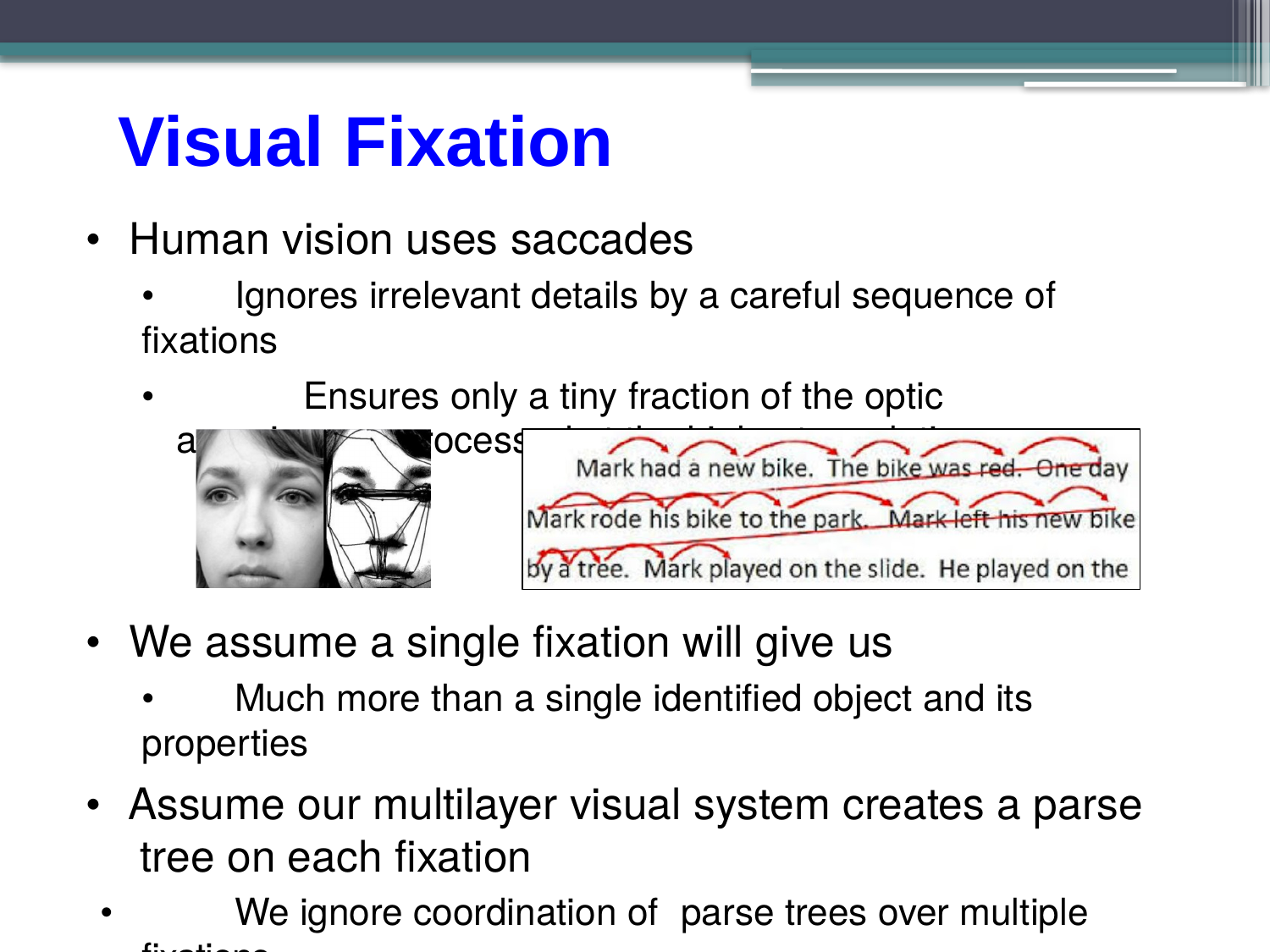

# Visual Fixation
• 	Human vision uses saccades
• 	Ignores irrelevant details by a careful sequence of fixations
• 		Ensures only a tiny fraction of the optic array is ever  processed at the highest resolution

• 	We assume a single fixation will give us
• 	Much more than a single identified object and its properties
• 	Assume our multilayer visual system creates a parse  tree on each fixation
• 	We ignore coordination of	parse trees over multiple fixations